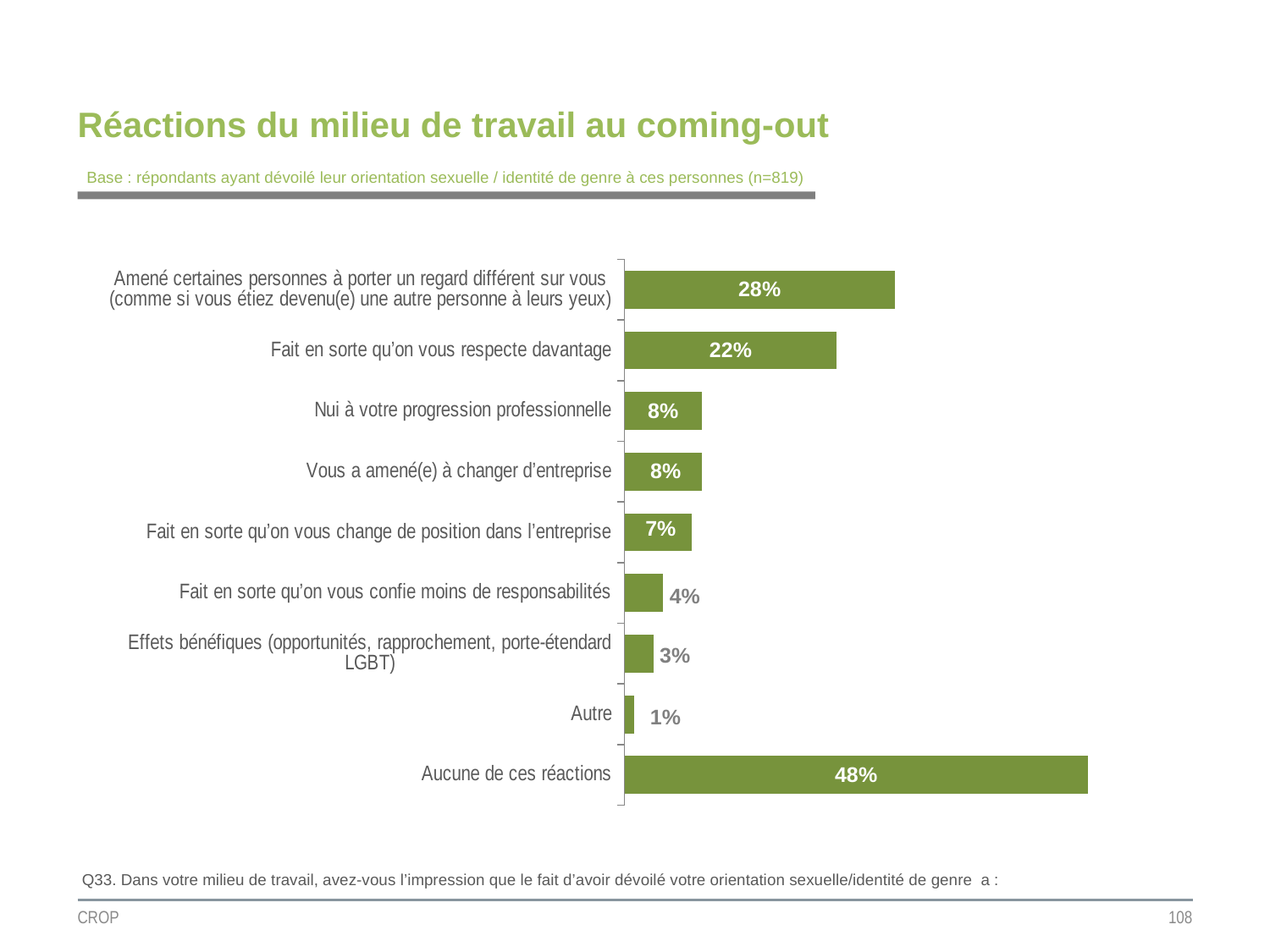

# Réactions du milieu de travail au coming-out
Base : répondants ayant dévoilé leur orientation sexuelle / identité de genre à ces personnes (n=819)

### Chart

| Category | Colonne2 |
|---|---|
| Amené certaines personnes à porter un regard différent sur vous (comme si vous étiez devenu(e) une autre personne à leurs yeux) | 0.28 |
| Fait en sorte qu’on vous respecte davantage | 0.22 |
| Nui à votre progression professionnelle | 0.08 |
| Vous a amené(e) à changer d’entreprise | 0.08 |
| Fait en sorte qu’on vous change de position dans l’entreprise | 0.07 |
| Fait en sorte qu’on vous confie moins de responsabilités | 0.04 |
| Effets bénéfiques (opportunités, rapprochement, porte-étendard LGBT) | 0.03 |
| Autre | 0.01 |
| Aucune de ces réactions | 0.48 |
Q33. Dans votre milieu de travail, avez-vous l’impression que le fait d’avoir dévoilé votre orientation sexuelle/identité de genre  a :
CROP
108